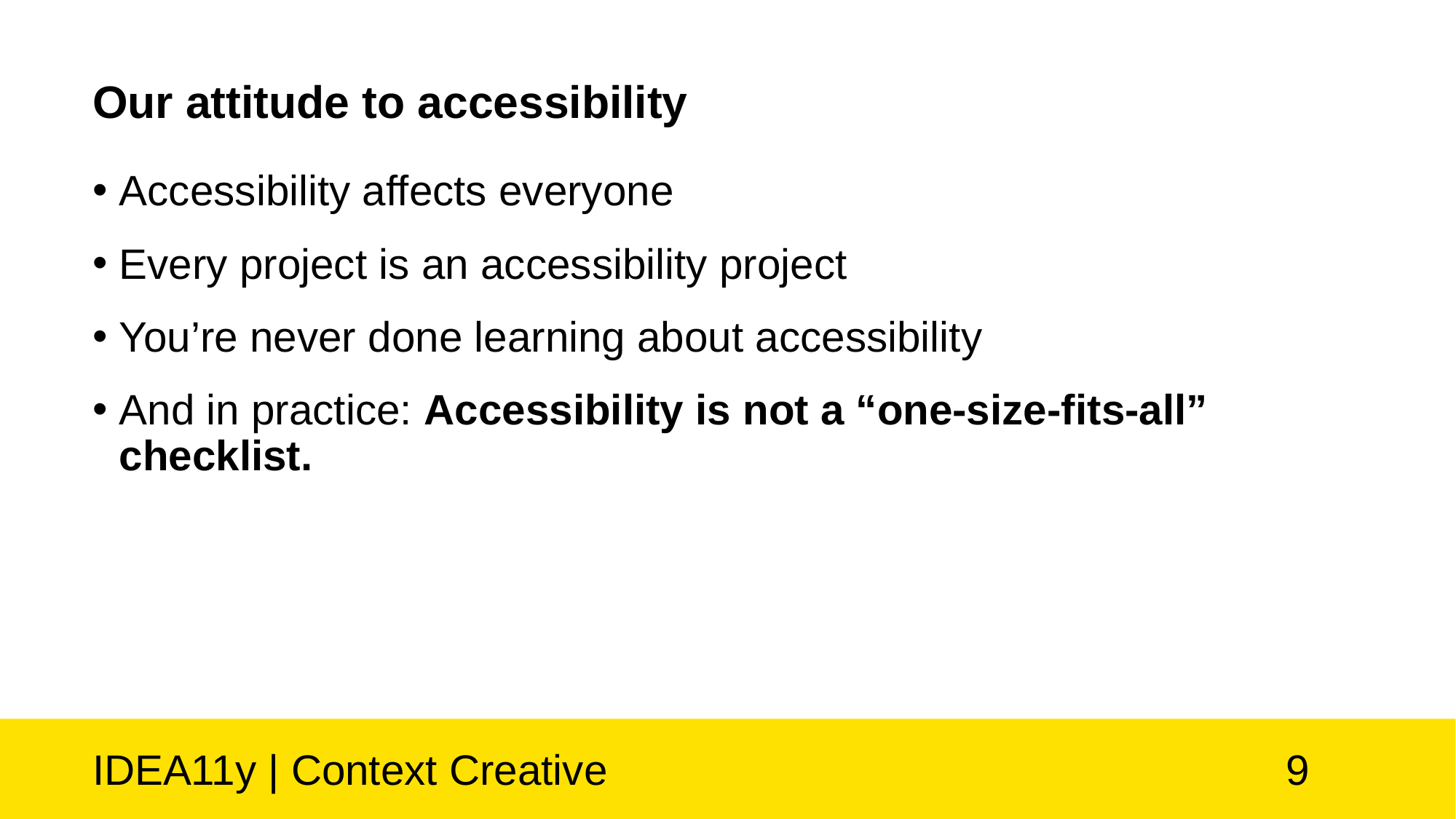

# Our attitude to accessibility
Accessibility affects everyone
Every project is an accessibility project
You’re never done learning about accessibility
And in practice: Accessibility is not a “one-size-fits-all” checklist.
IDEA11y | Context Creative
9